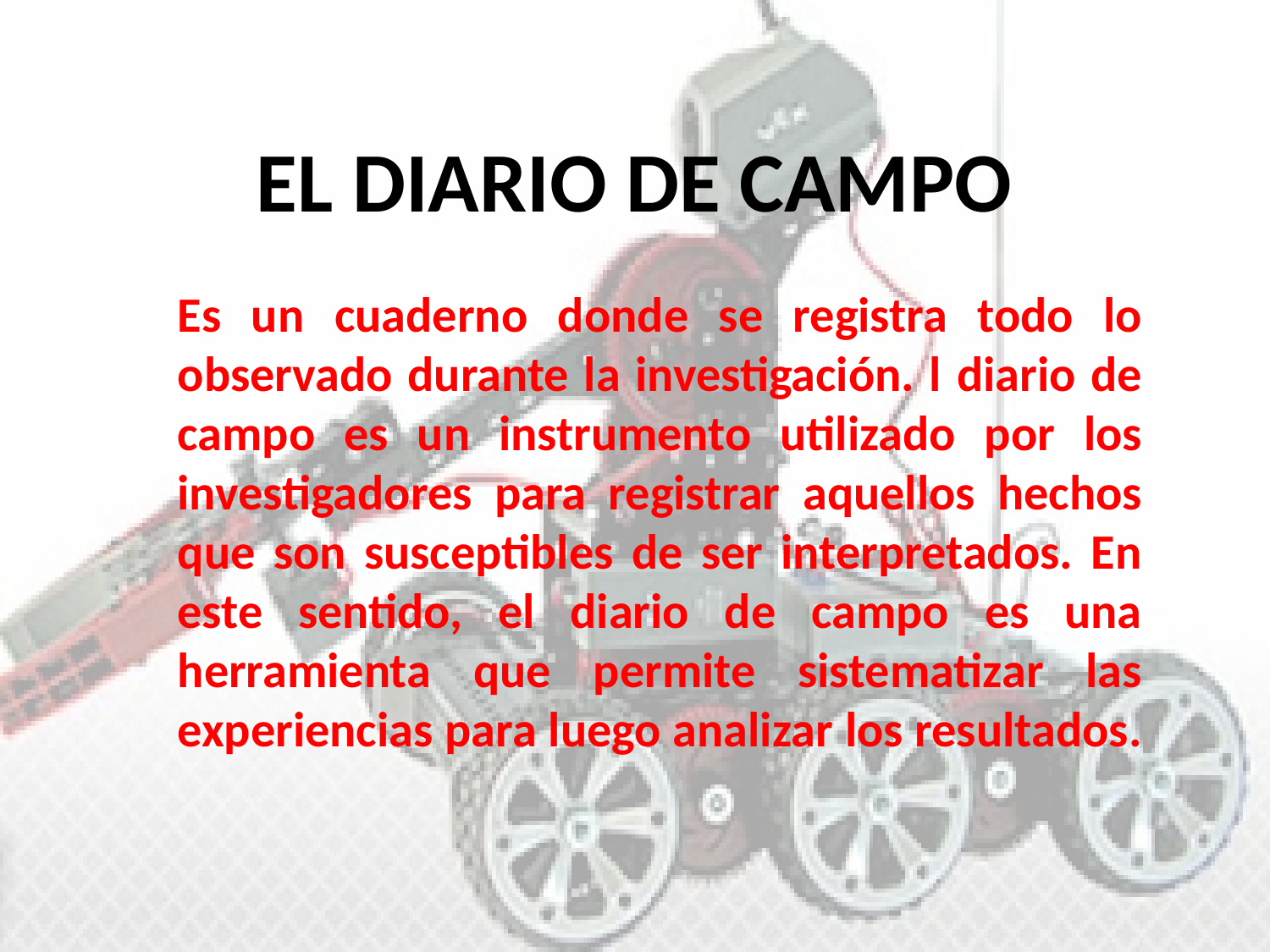

# EL DIARIO DE CAMPO
Es un cuaderno donde se registra todo lo observado durante la investigación. l diario de campo es un instrumento utilizado por los investigadores para registrar aquellos hechos que son susceptibles de ser interpretados. En este sentido, el diario de campo es una herramienta que permite sistematizar las experiencias para luego analizar los resultados.